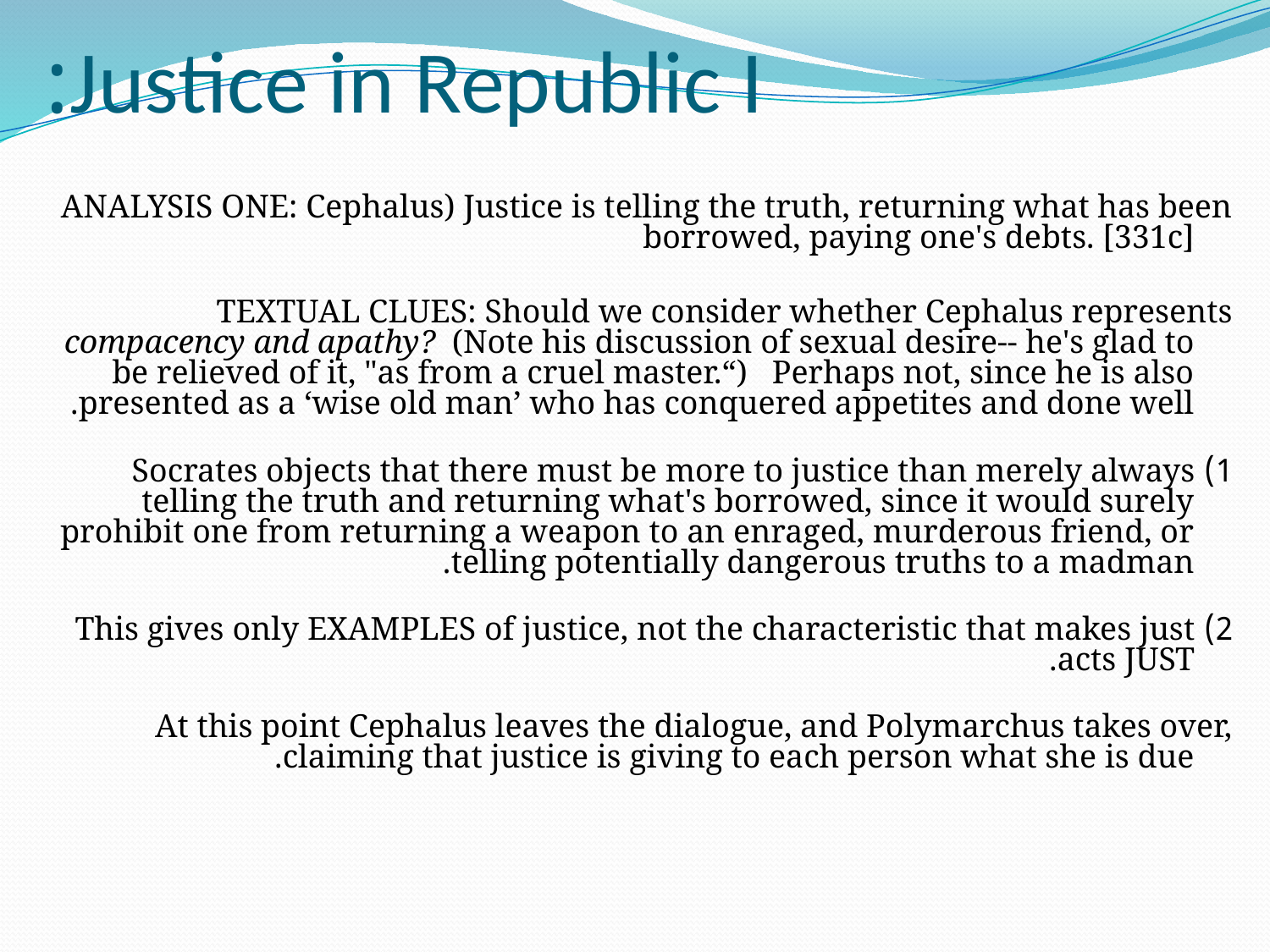

# Justice in Republic I:
	ANALYSIS ONE: Cephalus) Justice is telling the truth, returning what has been borrowed, paying one's debts. [331c]
	TEXTUAL CLUES: Should we consider whether Cephalus represents compacency and apathy?  (Note his discussion of sexual desire-- he's glad to be relieved of it, "as from a cruel master.“)   Perhaps not, since he is also presented as a ‘wise old man’ who has conquered appetites and done well.
	1) Socrates objects that there must be more to justice than merely always telling the truth and returning what's borrowed, since it would surely prohibit one from returning a weapon to an enraged, murderous friend, or telling potentially dangerous truths to a madman.
	2) This gives only EXAMPLES of justice, not the characteristic that makes just acts JUST.
	At this point Cephalus leaves the dialogue, and Polymarchus takes over, claiming that justice is giving to each person what she is due.